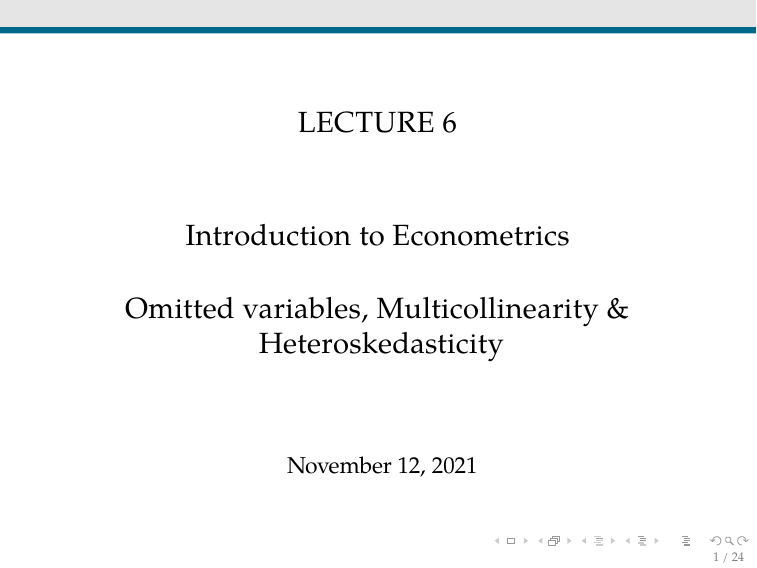

# LECTURE 6
Introduction to Econometrics

Omitted variables, Multicollinearity &  Heteroskedasticity
November 12, 2021
1 / 24